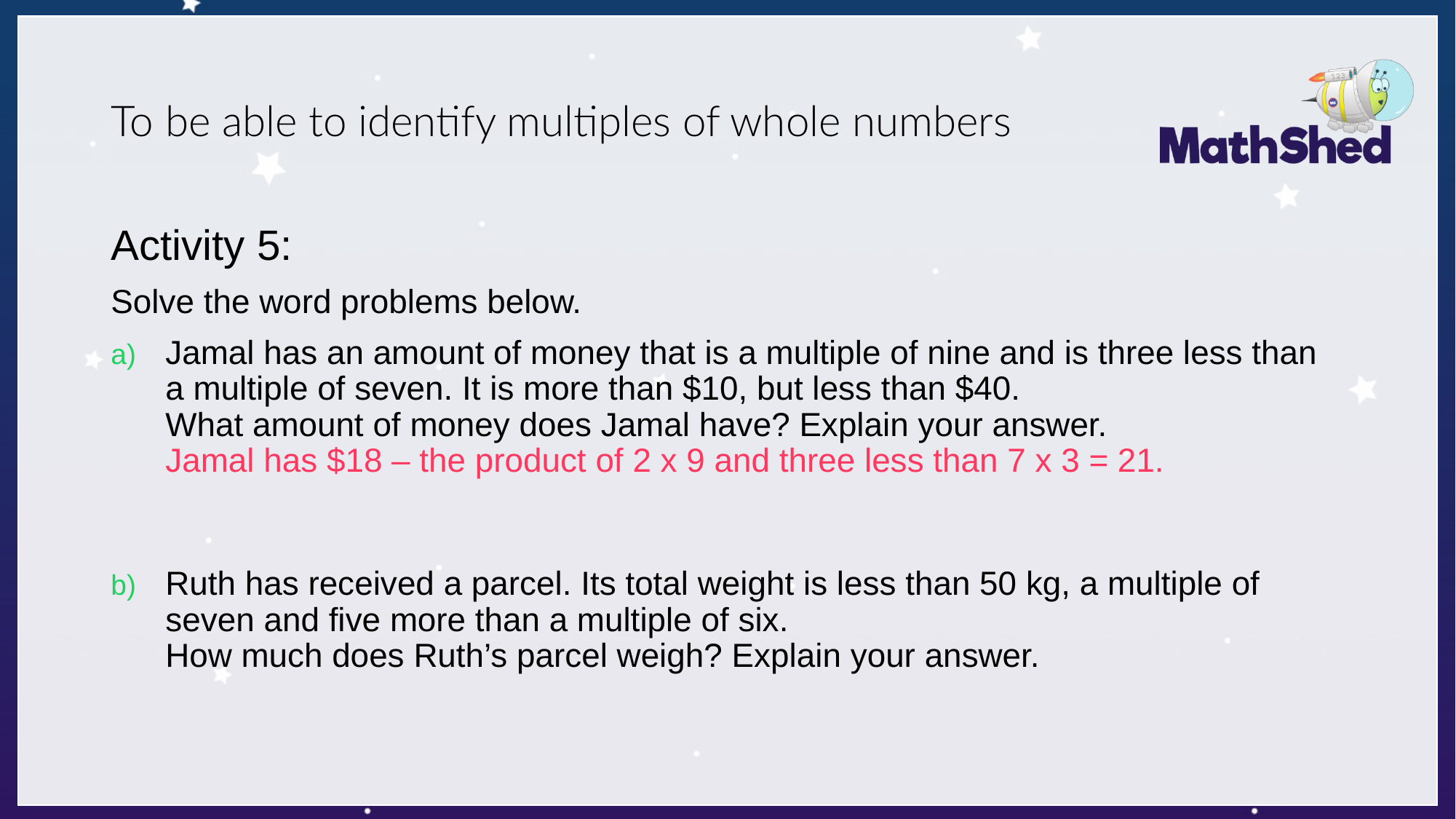

# To be able to identify multiples of whole numbers
Activity 5:
Solve the word problems below.
Jamal has an amount of money that is a multiple of nine and is three less than a multiple of seven. It is more than $10, but less than $40.
What amount of money does Jamal have? Explain your answer.
Jamal has $18 – the product of 2 x 9 and three less than 7 x 3 = 21.
Ruth has received a parcel. Its total weight is less than 50 kg, a multiple of seven and five more than a multiple of six.
How much does Ruth’s parcel weigh? Explain your answer.